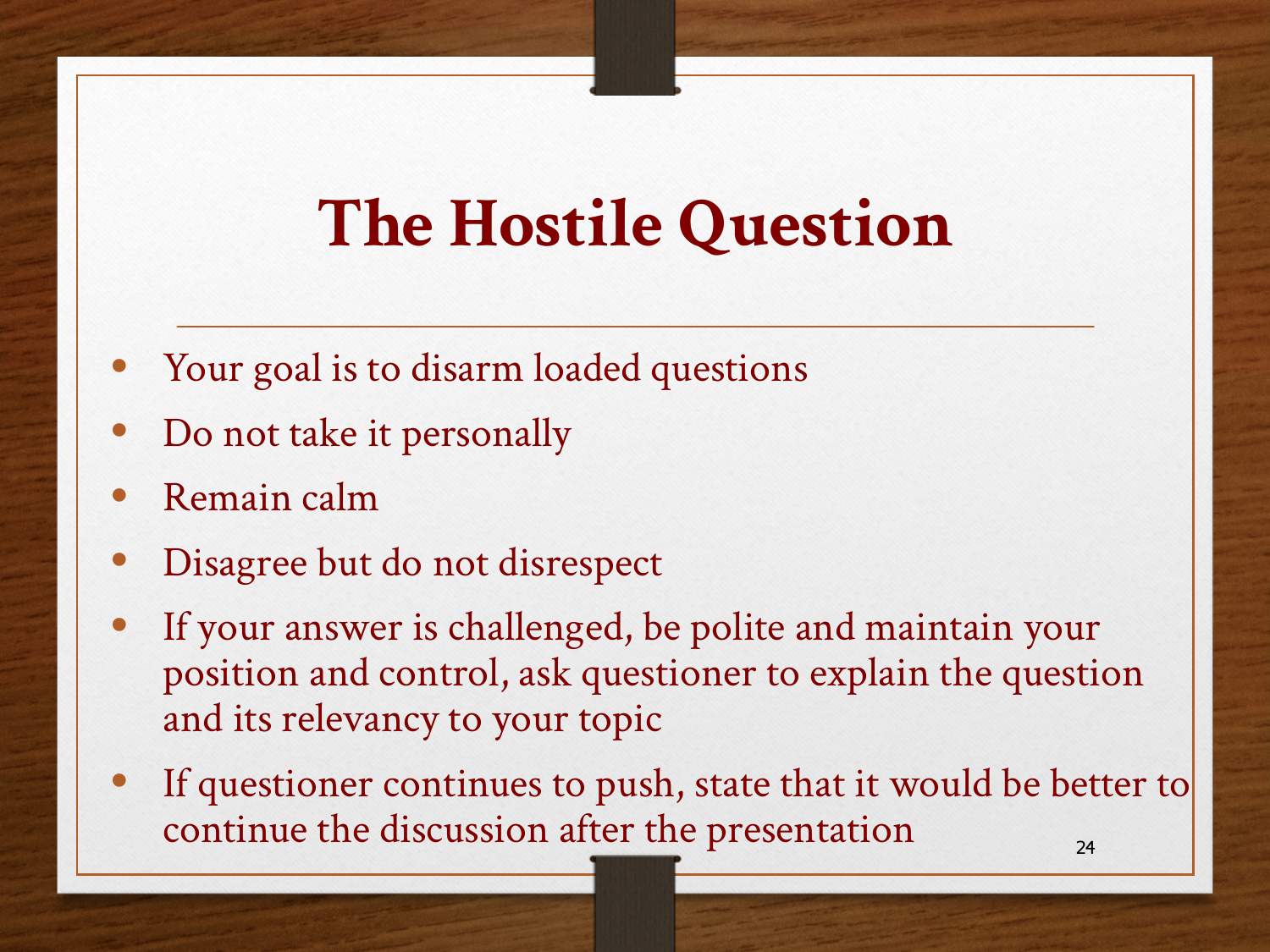

# The Hostile Question
Your goal is to disarm loaded questions
Do not take it personally
Remain calm
Disagree but do not disrespect
If your answer is challenged, be polite and maintain your position and control, ask questioner to explain the question and its relevancy to your topic
If questioner continues to push, state that it would be better to continue the discussion after the presentation
24